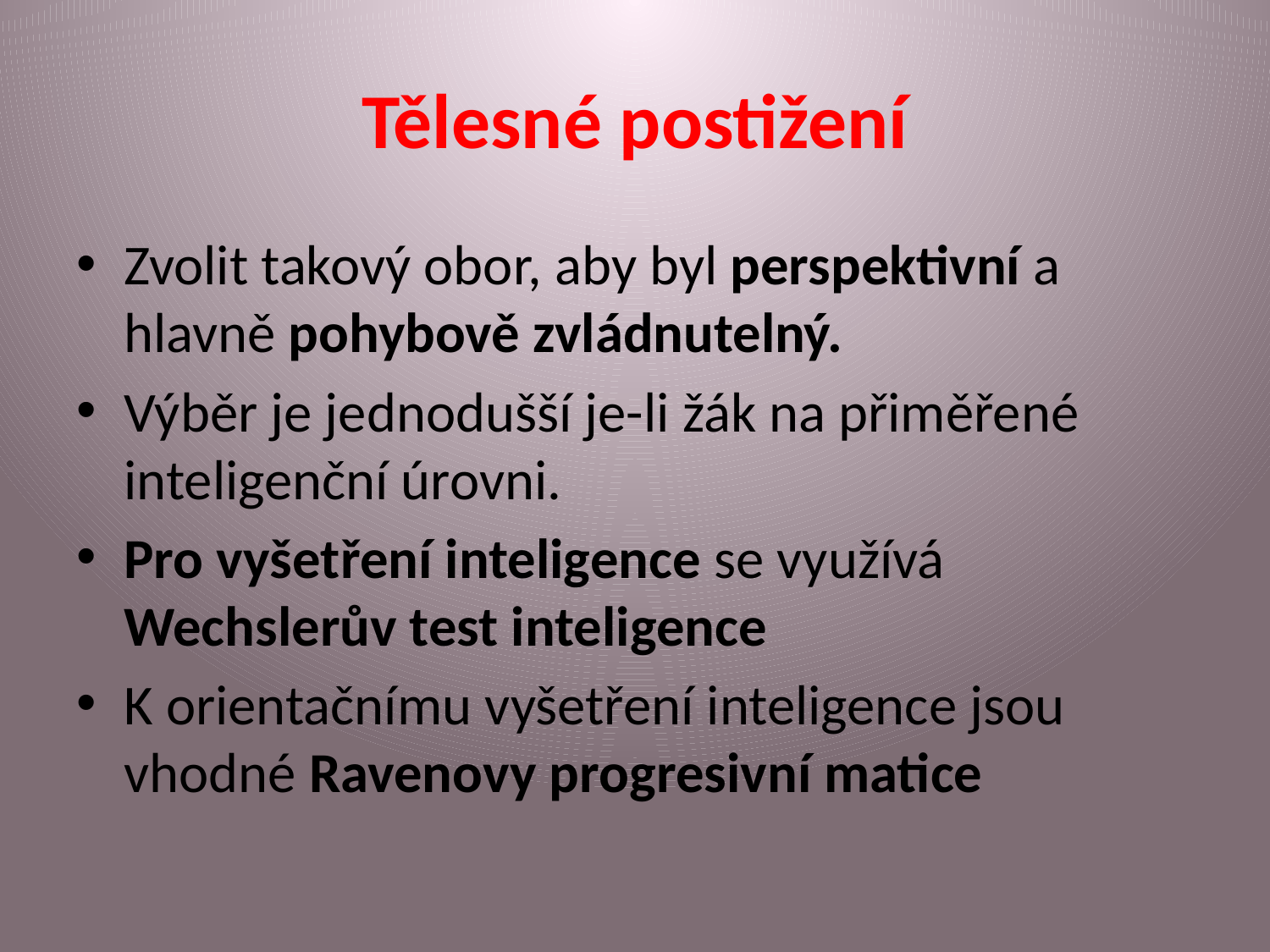

# Tělesné postižení
Zvolit takový obor, aby byl perspektivní a hlavně pohybově zvládnutelný.
Výběr je jednodušší je-li žák na přiměřené inteligenční úrovni.
Pro vyšetření inteligence se využívá Wechslerův test inteligence
K orientačnímu vyšetření inteligence jsou vhodné Ravenovy progresivní matice